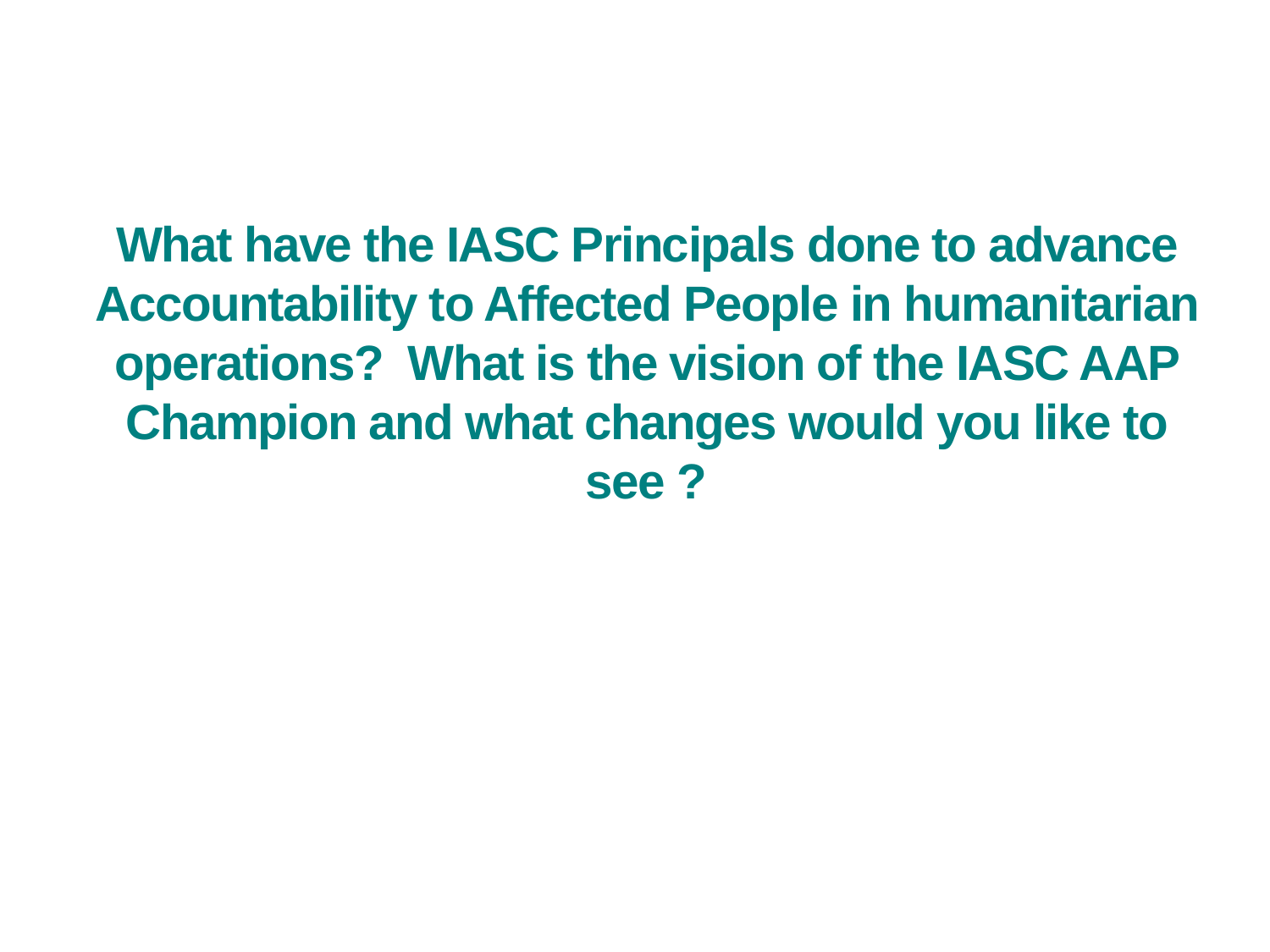

# What have the IASC Principals done to advance Accountability to Affected People in humanitarian operations?  What is the vision of the IASC AAP Champion and what changes would you like to see ?